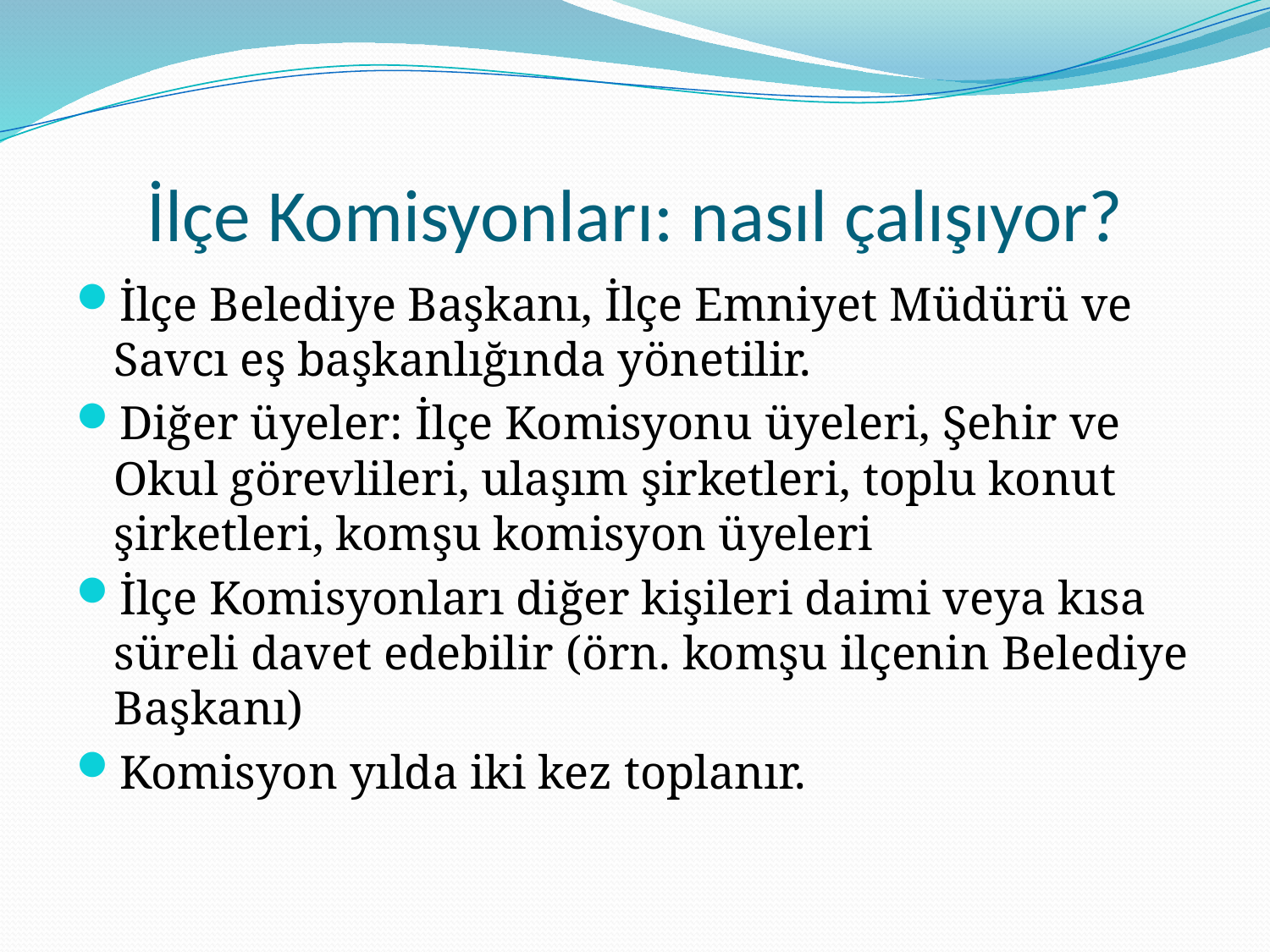

# İlçe Komisyonları: nasıl çalışıyor?
İlçe Belediye Başkanı, İlçe Emniyet Müdürü ve Savcı eş başkanlığında yönetilir.
Diğer üyeler: İlçe Komisyonu üyeleri, Şehir ve Okul görevlileri, ulaşım şirketleri, toplu konut şirketleri, komşu komisyon üyeleri
İlçe Komisyonları diğer kişileri daimi veya kısa süreli davet edebilir (örn. komşu ilçenin Belediye Başkanı)
Komisyon yılda iki kez toplanır.